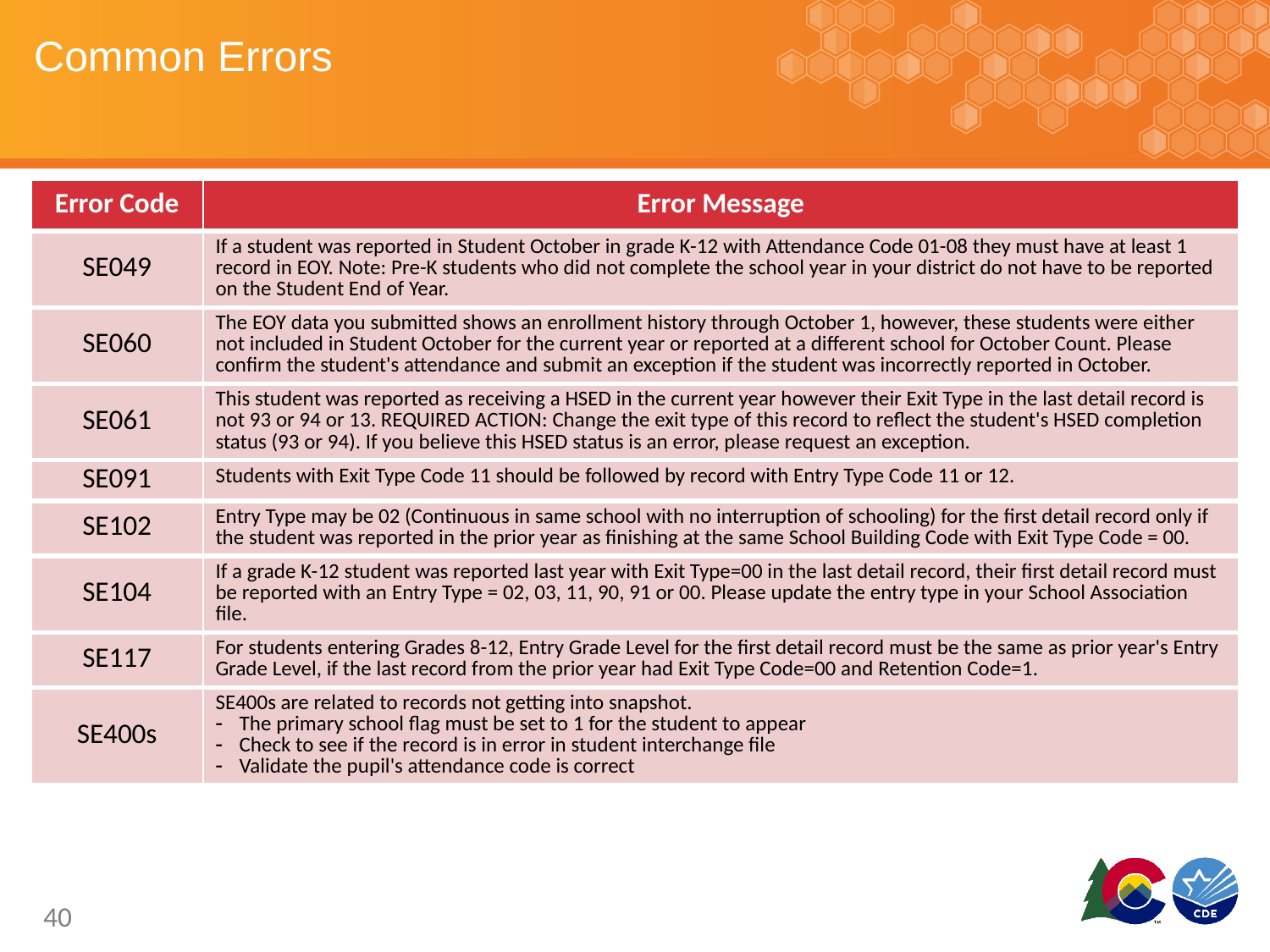

# Common Errors
| Error Code | Error Message |
| --- | --- |
| SE049 | If a student was reported in Student October in grade K-12 with Attendance Code 01-08 they must have at least 1 record in EOY. Note: Pre-K students who did not complete the school year in your district do not have to be reported on the Student End of Year. |
| SE060 | The EOY data you submitted shows an enrollment history through October 1, however, these students were either not included in Student October for the current year or reported at a different school for October Count. Please confirm the student's attendance and submit an exception if the student was incorrectly reported in October. |
| SE061 | This student was reported as receiving a HSED in the current year however their Exit Type in the last detail record is not 93 or 94 or 13. REQUIRED ACTION: Change the exit type of this record to reflect the student's HSED completion status (93 or 94). If you believe this HSED status is an error, please request an exception. |
| SE091 | Students with Exit Type Code 11 should be followed by record with Entry Type Code 11 or 12. |
| SE102 | Entry Type may be 02 (Continuous in same school with no interruption of schooling) for the first detail record only if the student was reported in the prior year as finishing at the same School Building Code with Exit Type Code = 00. |
| SE104 | If a grade K-12 student was reported last year with Exit Type=00 in the last detail record, their first detail record must be reported with an Entry Type = 02, 03, 11, 90, 91 or 00. Please update the entry type in your School Association file. |
| SE117 | For students entering Grades 8-12, Entry Grade Level for the first detail record must be the same as prior year's Entry Grade Level, if the last record from the prior year had Exit Type Code=00 and Retention Code=1. |
| SE400s | SE400s are related to records not getting into snapshot. The primary school flag must be set to 1 for the student to appear Check to see if the record is in error in student interchange file Validate the pupil's attendance code is correct |
40